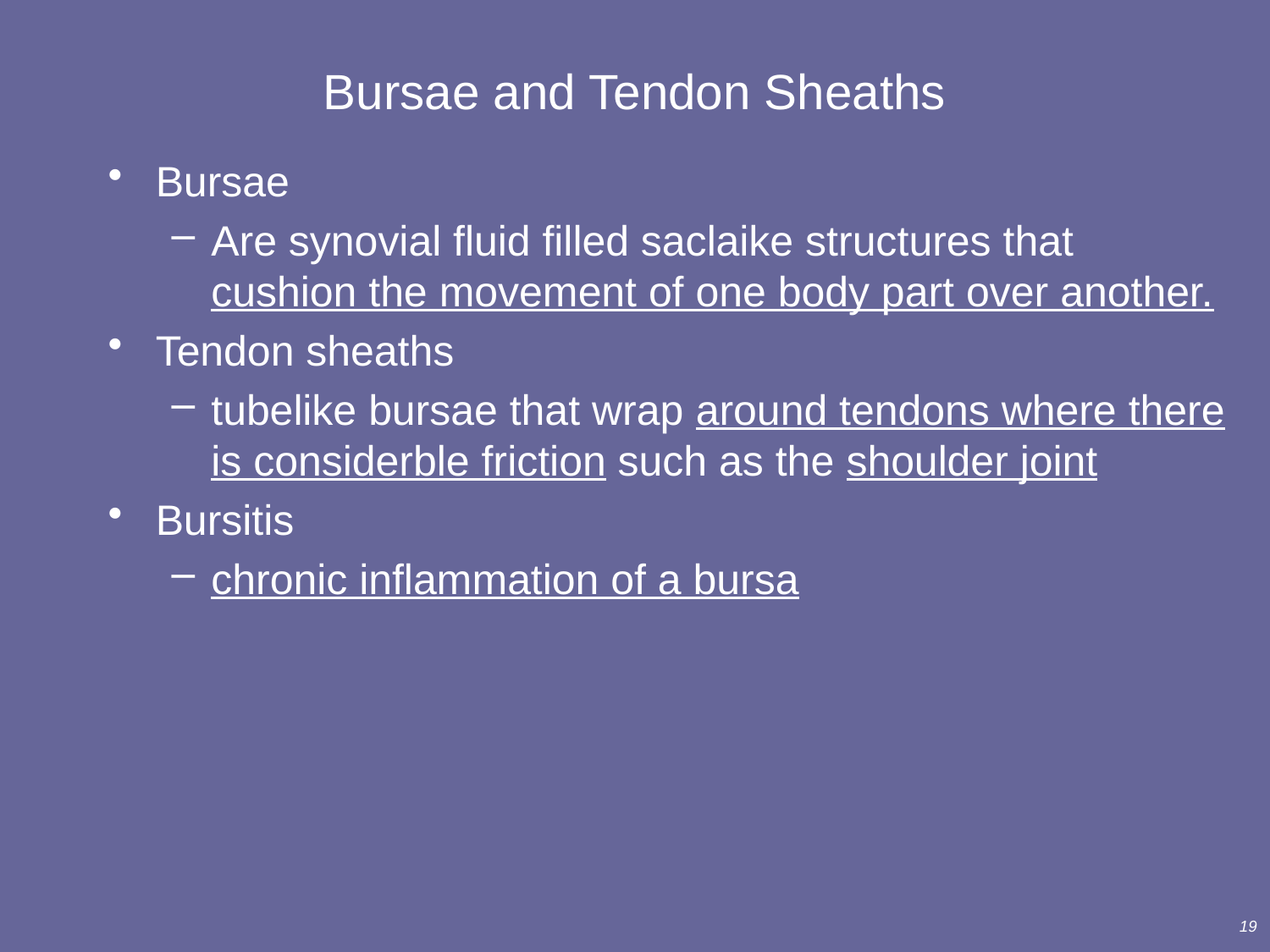

# Bursae and Tendon Sheaths
Bursae
Are synovial fluid filled saclaike structures that cushion the movement of one body part over another.
Tendon sheaths
tubelike bursae that wrap around tendons where there is considerble friction such as the shoulder joint
Bursitis
chronic inflammation of a bursa

19